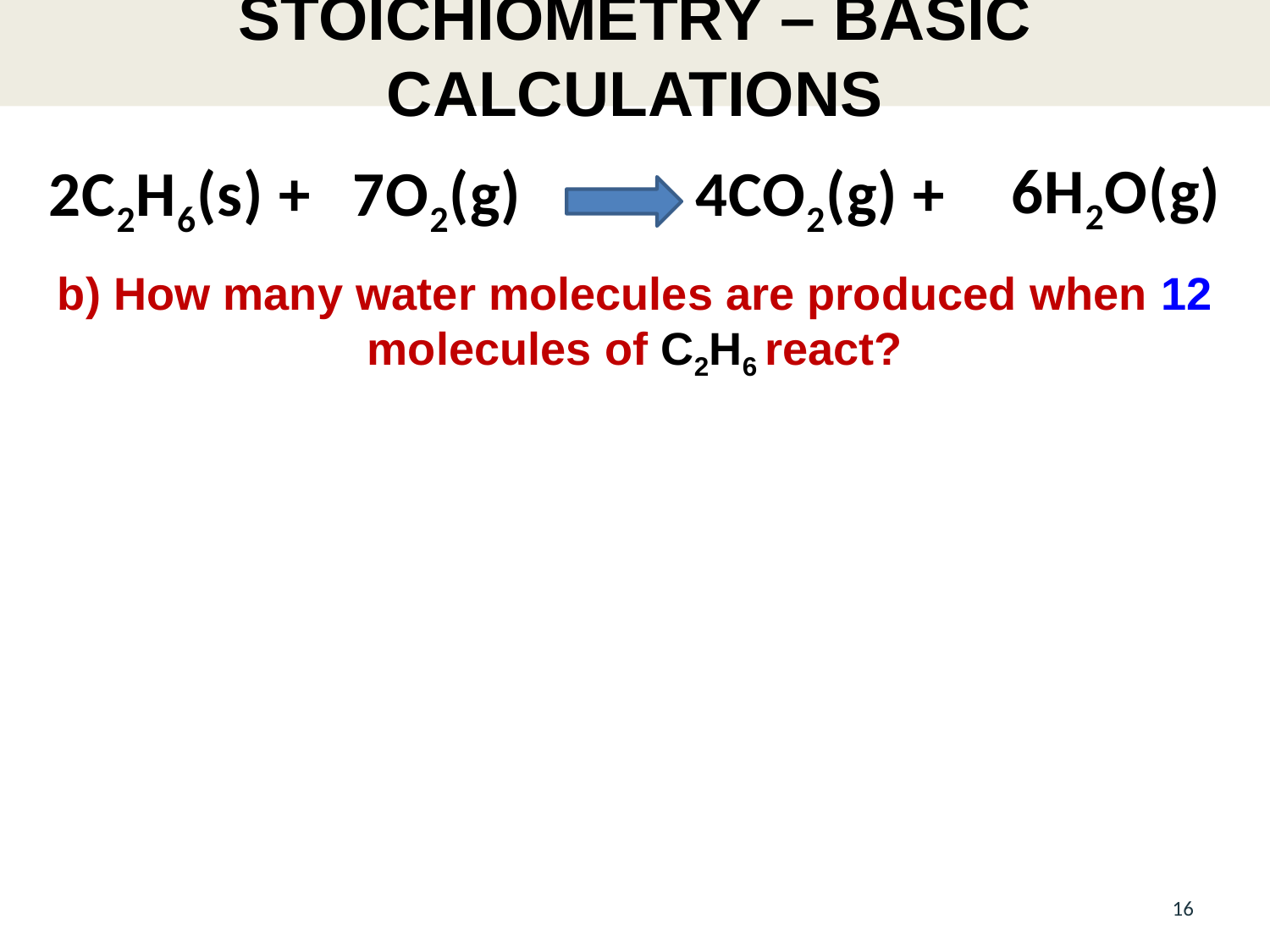

# STOICHIOMETRY – BASIC CALCULATIONS
6H2O(g)
7O2(g)
4CO2(g) +
2C2H6(s) +

b) How many water molecules are produced when 12 molecules of C2H6 react?
16